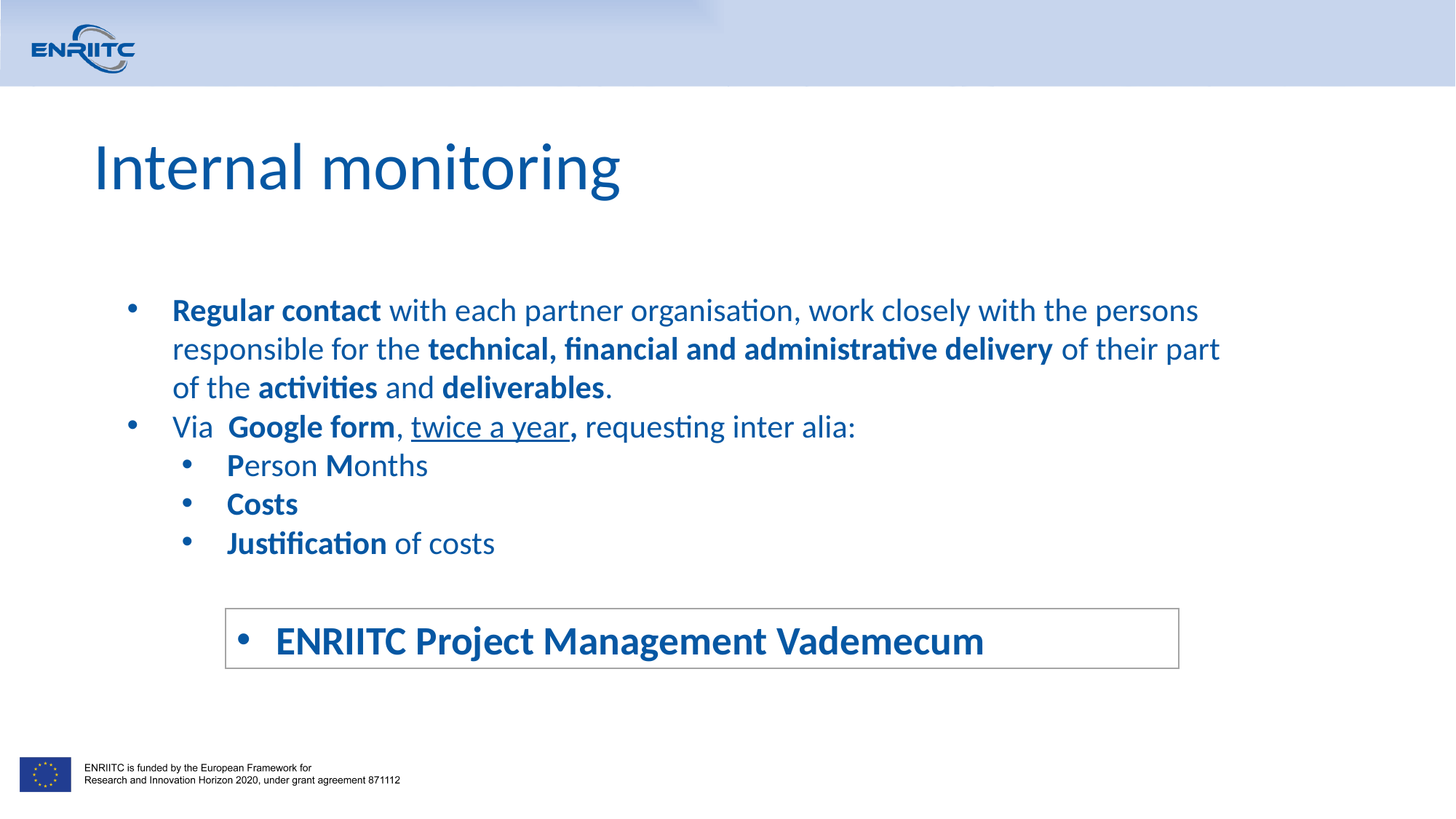

# Internal monitoring
Regular contact with each partner organisation, work closely with the persons responsible for the technical, financial and administrative delivery of their part of the activities and deliverables.
Via  Google form, twice a year, requesting inter alia:
Person Months
Costs
Justification of costs

 ENRIITC Project Management Vademecum
21